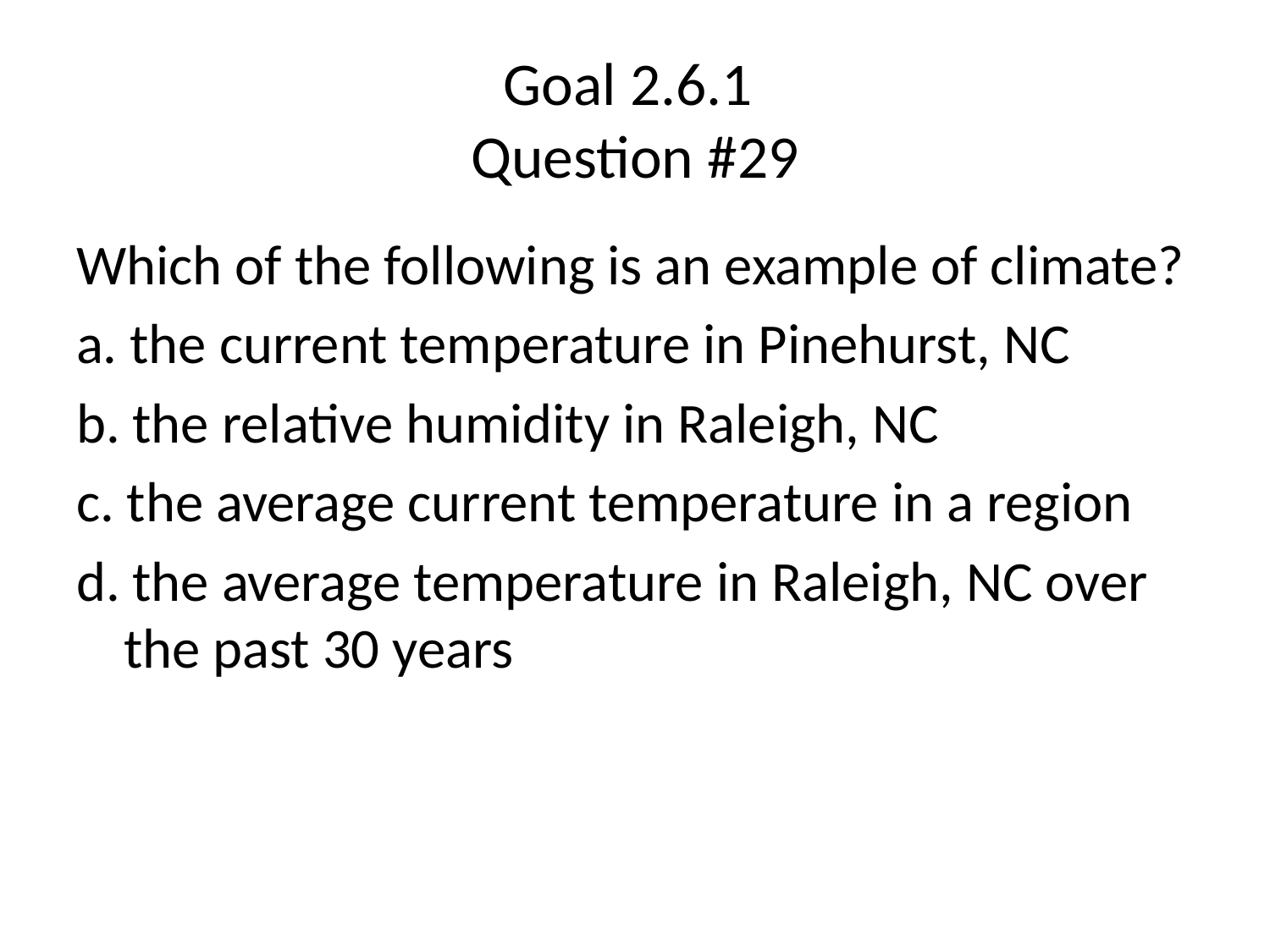

# Goal 2.6.1 Question #29
Which of the following is an example of climate?
a. the current temperature in Pinehurst, NC
b. the relative humidity in Raleigh, NC
c. the average current temperature in a region
d. the average temperature in Raleigh, NC over the past 30 years